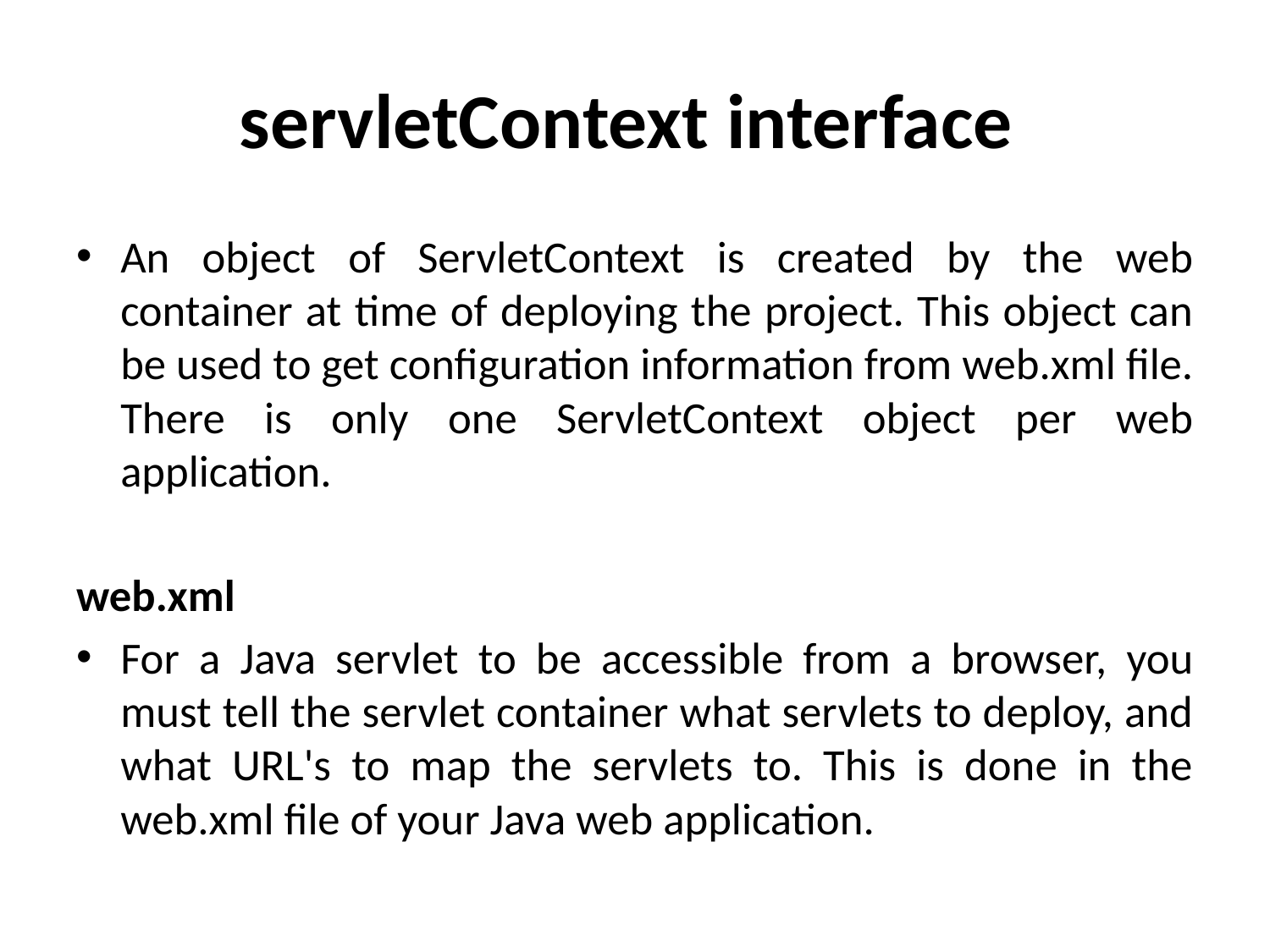

# servletContext interface
An object of ServletContext is created by the web container at time of deploying the project. This object can be used to get configuration information from web.xml file. There is only one ServletContext object per web application.

web.xml
For a Java servlet to be accessible from a browser, you must tell the servlet container what servlets to deploy, and what URL's to map the servlets to. This is done in the web.xml file of your Java web application.